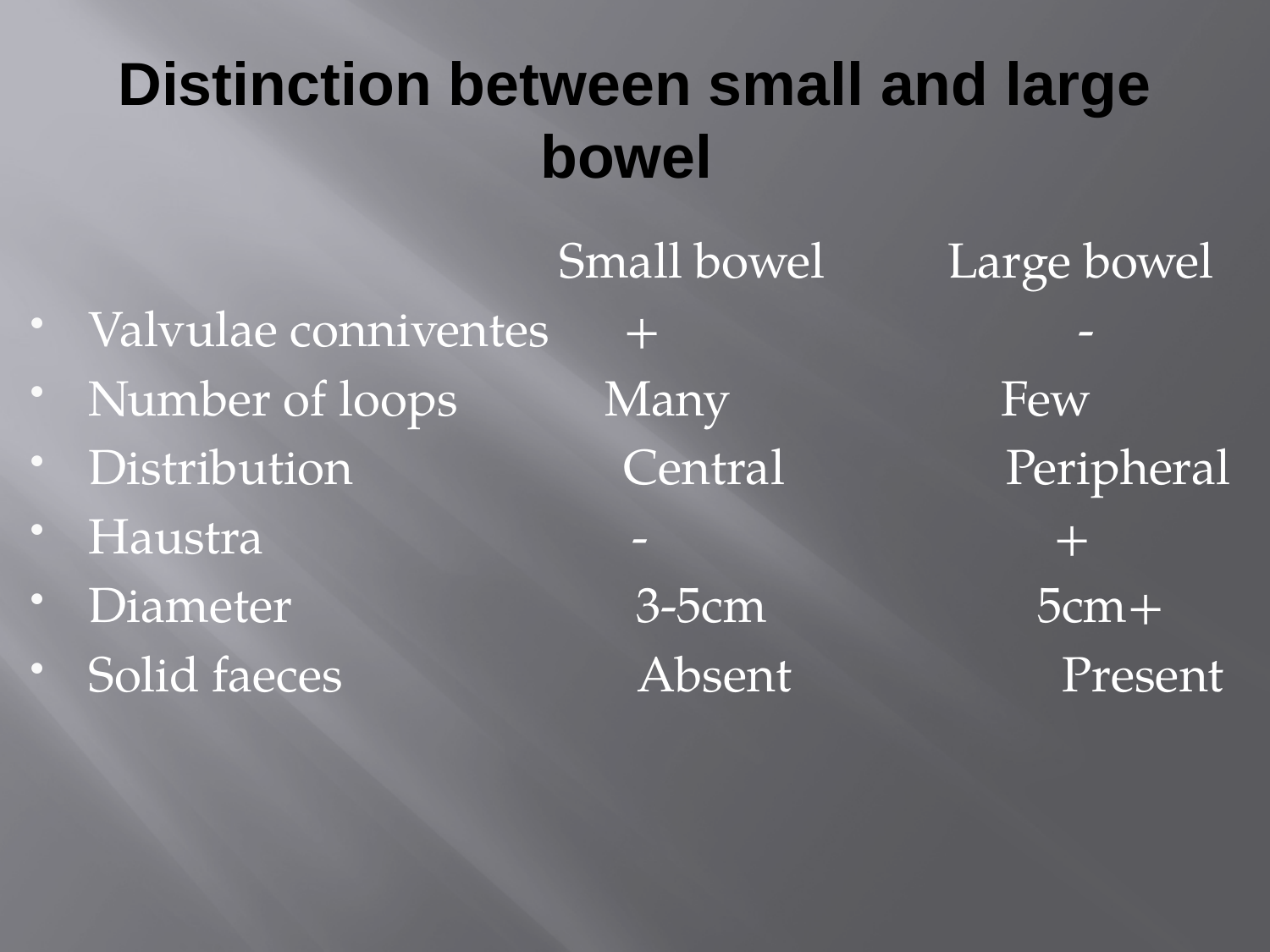

# Distinction between small and large bowel
                                           Small bowel          Large bowel
Valvulae conniventes      +                                  -
Number of loops            Many                      Few
Distribution                      Central                  Peripheral
Haustra                              -                                 +
Diameter                            3-5cm                      5cm+
Solid faeces                        Absent                      Present